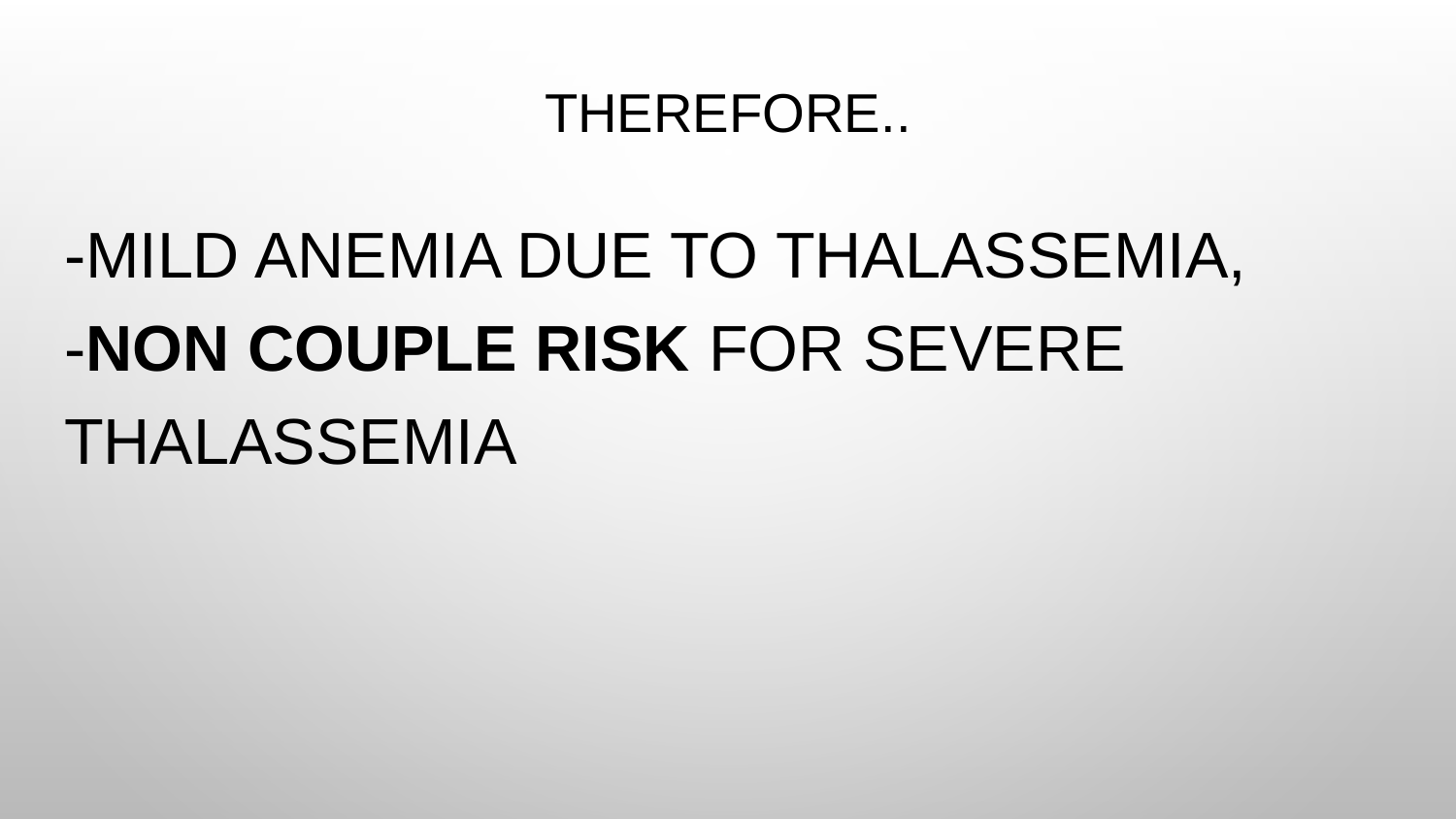

# Therefore..
-Mild anemia due to thalassemia,
-Non couple risk for severe thalassemia